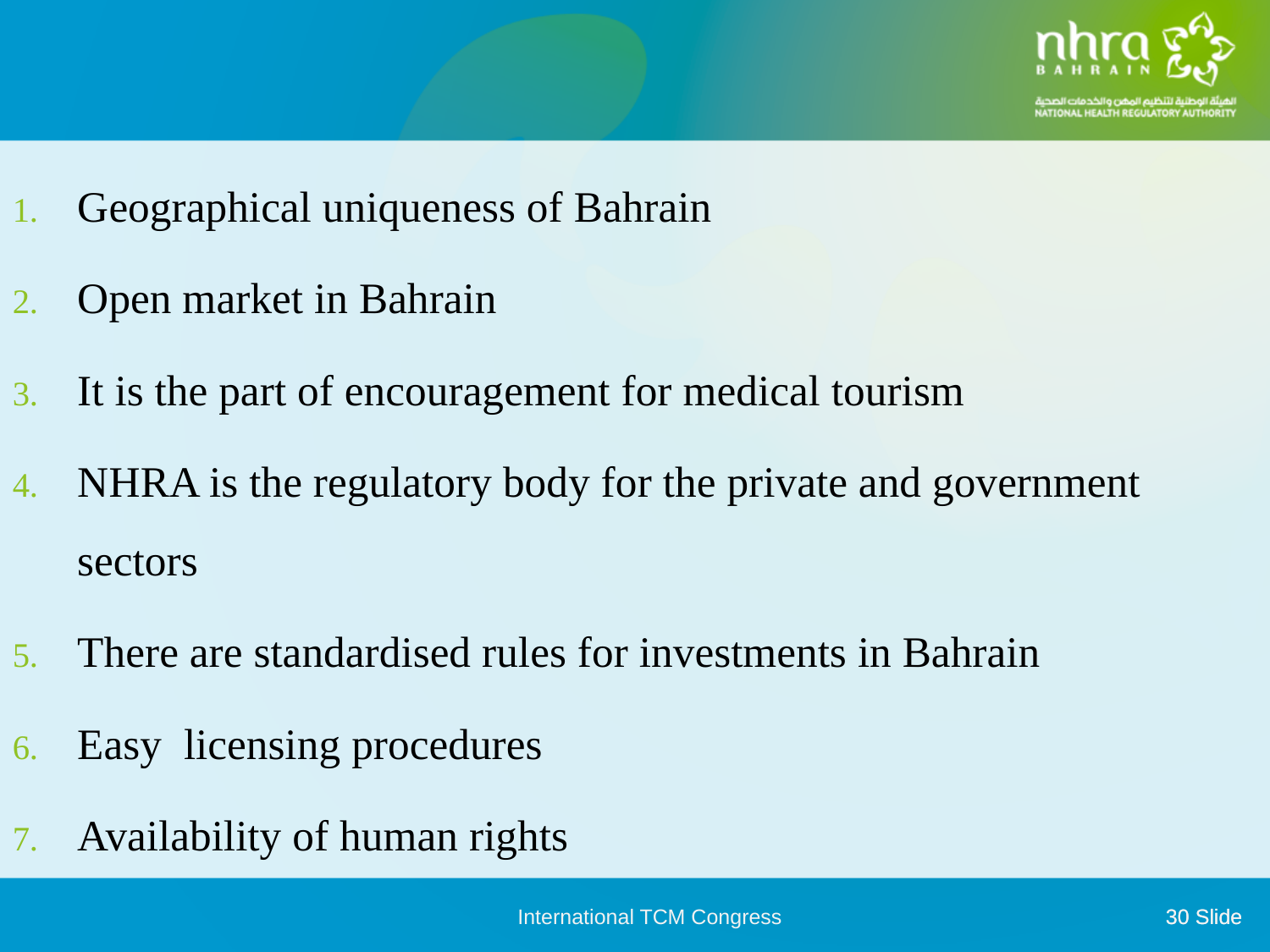

Geographical uniqueness of Bahrain
Open market in Bahrain
It is the part of encouragement for medical tourism
NHRA is the regulatory body for the private and government sectors
There are standardised rules for investments in Bahrain
Easy  licensing procedures
Availability of human rights